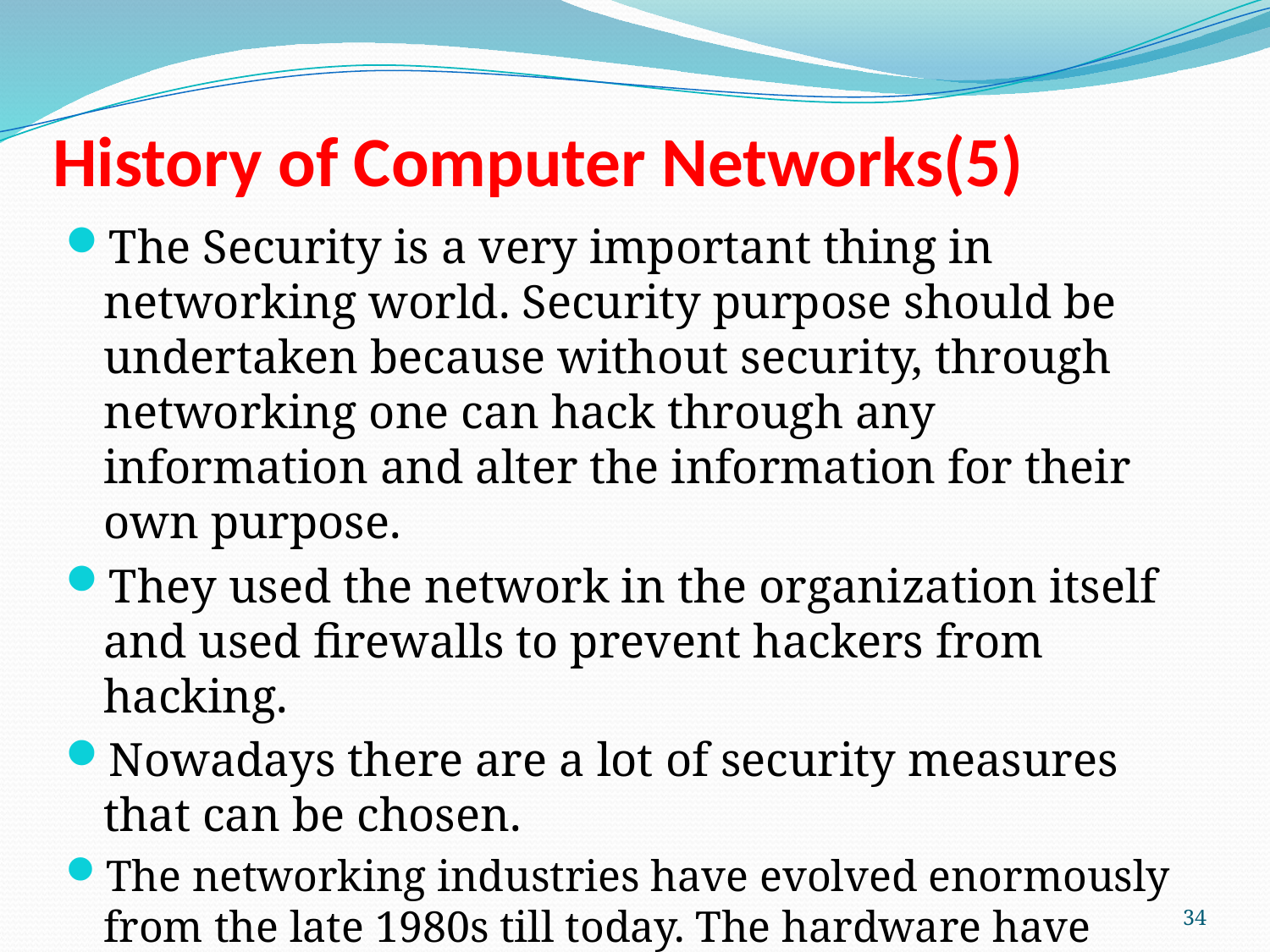

# History of Computer Networks(5)
The Security is a very important thing in networking world. Security purpose should be undertaken because without security, through networking one can hack through any information and alter the information for their own purpose.
They used the network in the organization itself and used firewalls to prevent hackers from hacking.
Nowadays there are a lot of security measures that can be chosen.
The networking industries have evolved enormously from the late 1980s till today. The hardware have been upgraded and the software has changed a lot.
34